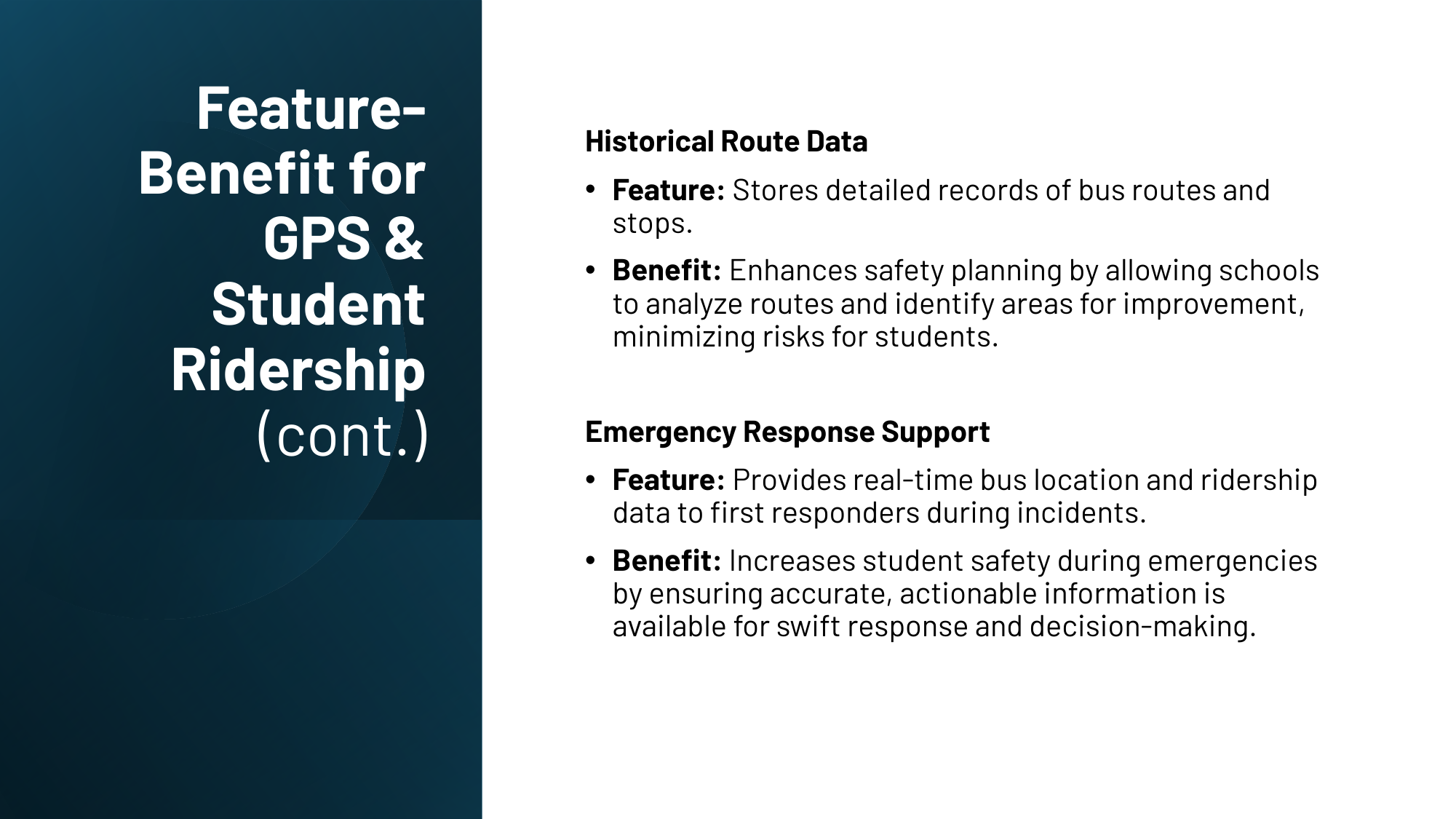

# Feature-Benefit for GPS & Student Ridership (cont.)
Historical Route Data
Feature: Stores detailed records of bus routes and stops.
Benefit: Enhances safety planning by allowing schools to analyze routes and identify areas for improvement, minimizing risks for students.

Emergency Response Support
Feature: Provides real-time bus location and ridership data to first responders during incidents.
Benefit: Increases student safety during emergencies by ensuring accurate, actionable information is available for swift response and decision-making.